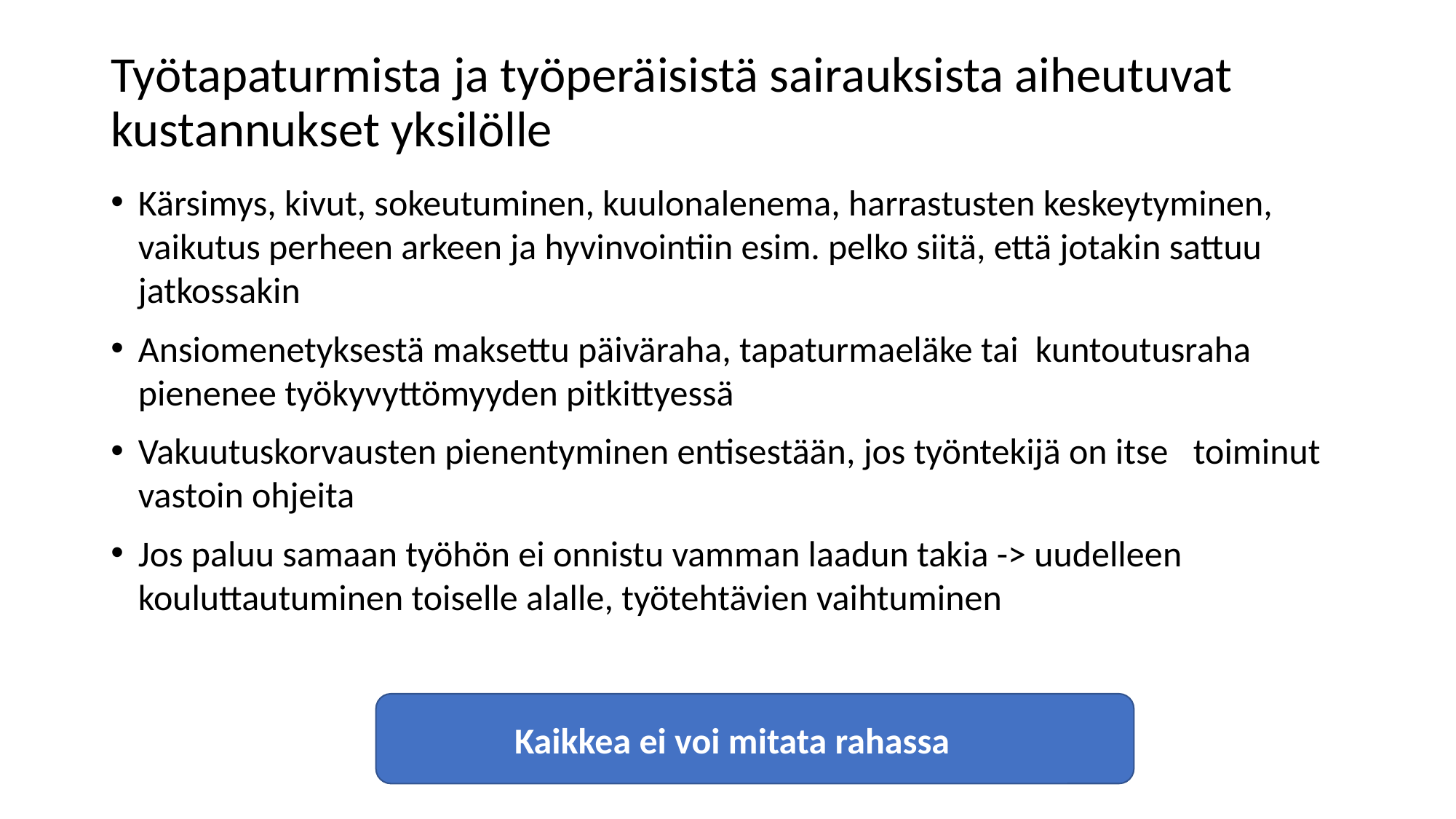

# Työtapaturmista ja työperäisistä sairauksista aiheutuvat kustannukset yksilölle
Kärsimys, kivut, sokeutuminen, kuulonalenema, harrastusten keskeytyminen, vaikutus perheen arkeen ja hyvinvointiin esim. pelko siitä, että jotakin sattuu jatkossakin
Ansiomenetyksestä maksettu päiväraha, tapaturmaeläke tai  kuntoutusraha pienenee työkyvyttömyyden pitkittyessä
Vakuutuskorvausten pienentyminen entisestään, jos työntekijä on itse   toiminut vastoin ohjeita
Jos paluu samaan työhön ei onnistu vamman laadun takia -> uudelleen kouluttautuminen toiselle alalle, työtehtävien vaihtuminen

Kaikkea ei voi mitata rahassa